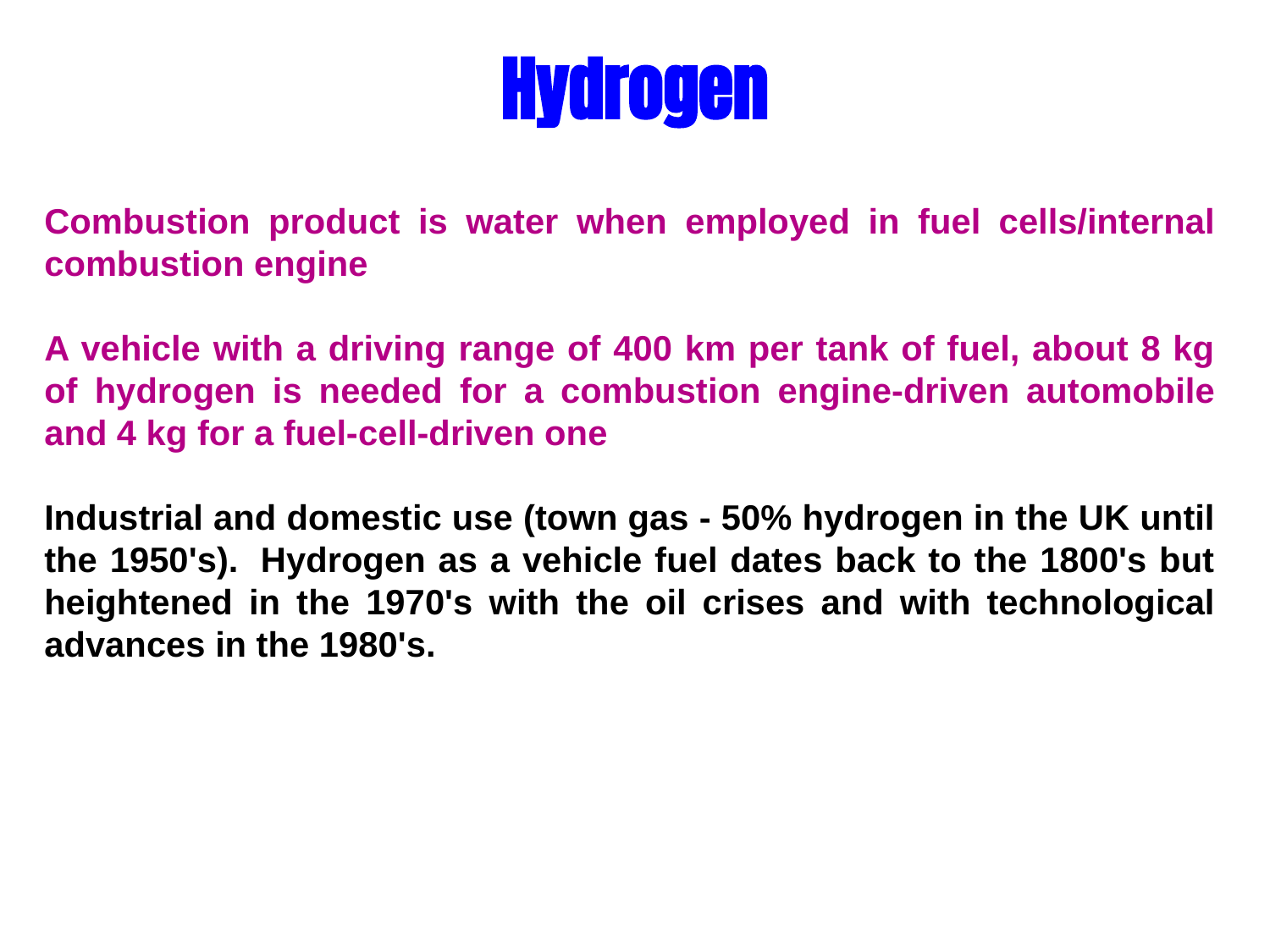

# Hydrogen

Combustion product is water when employed in fuel cells/internal combustion engine

A vehicle with a driving range of 400 km per tank of fuel, about 8 kg of hydrogen is needed for a combustion engine-driven automobile and 4 kg for a fuel-cell-driven one

Industrial and domestic use (town gas - 50% hydrogen in the UK until the 1950's).  Hydrogen as a vehicle fuel dates back to the 1800's but heightened in the 1970's with the oil crises and with technological advances in the 1980's.